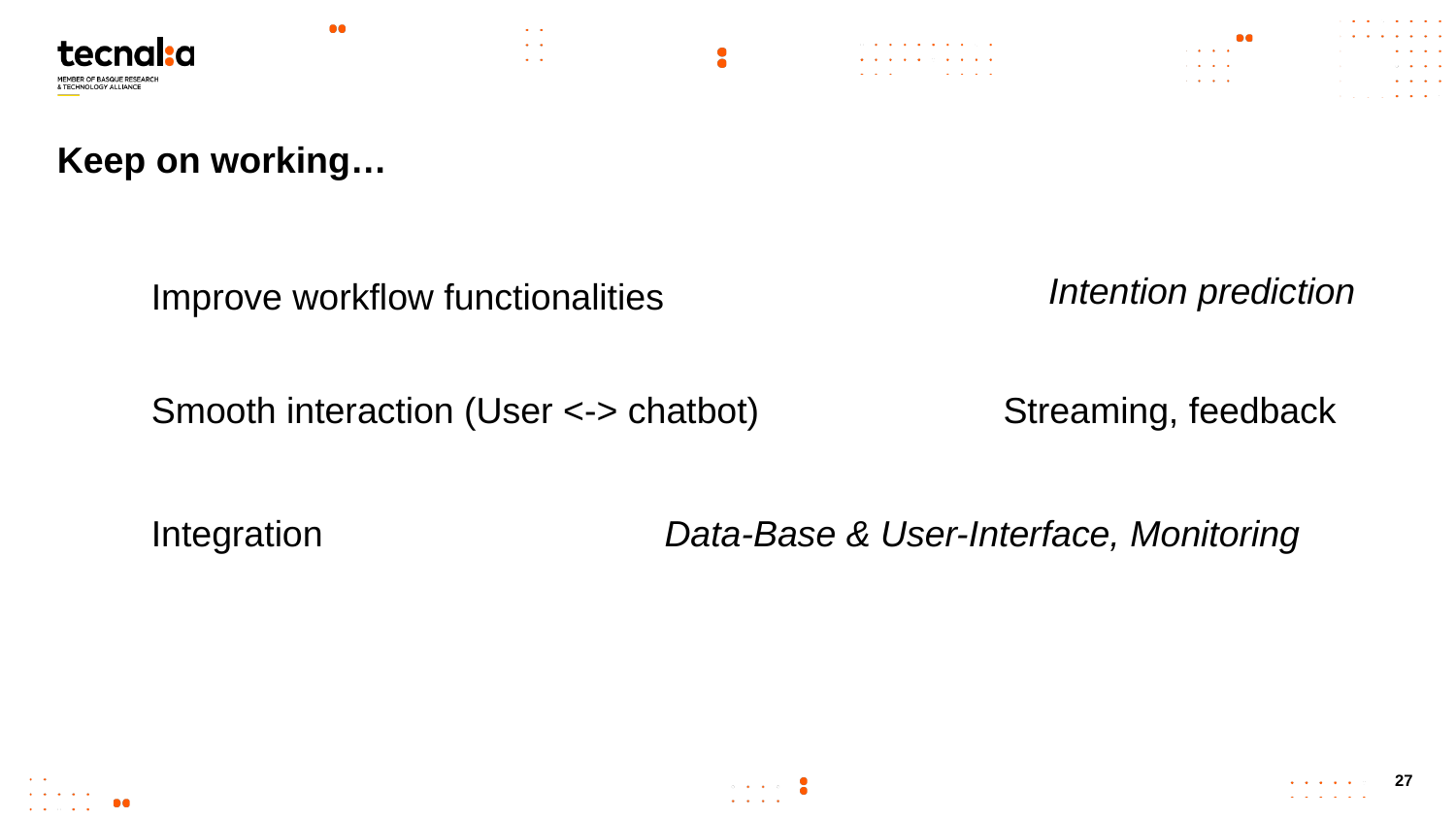

Keep on working…
Intention prediction
Improve workflow functionalities
Smooth interaction (User <-> chatbot)
Streaming, feedback
Integration
Data-Base & User-Interface, Monitoring